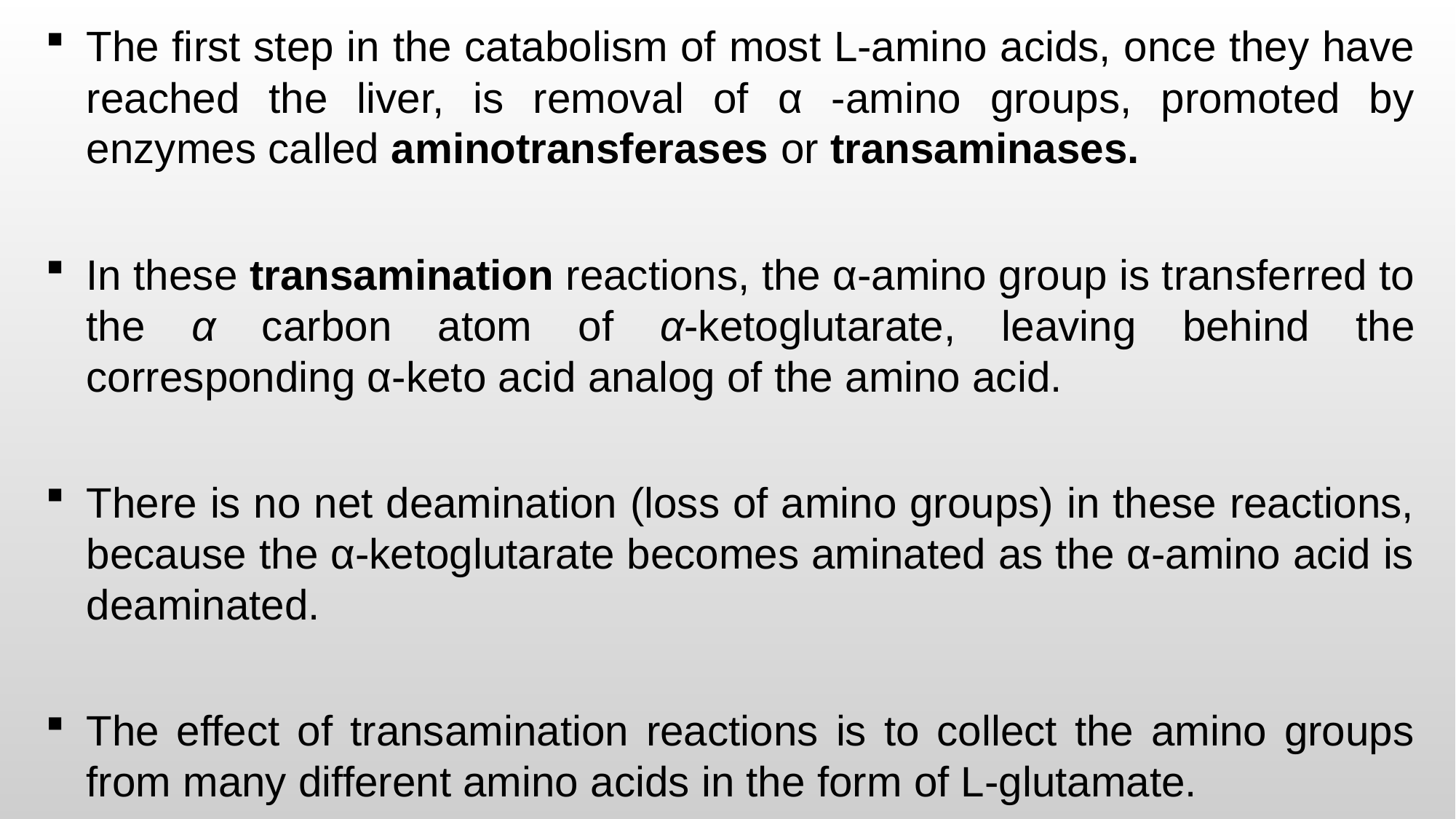

The first step in the catabolism of most L-amino acids, once they have reached the liver, is removal of α -amino groups, promoted by enzymes called aminotransferases or transaminases.

In these transamination reactions, the α-amino group is transferred to the α carbon atom of α-ketoglutarate, leaving behind the corresponding α-keto acid analog of the amino acid.

There is no net deamination (loss of amino groups) in these reactions, because the α-ketoglutarate becomes aminated as the α-amino acid is deaminated.

The effect of transamination reactions is to collect the amino groups from many different amino acids in the form of L-glutamate.